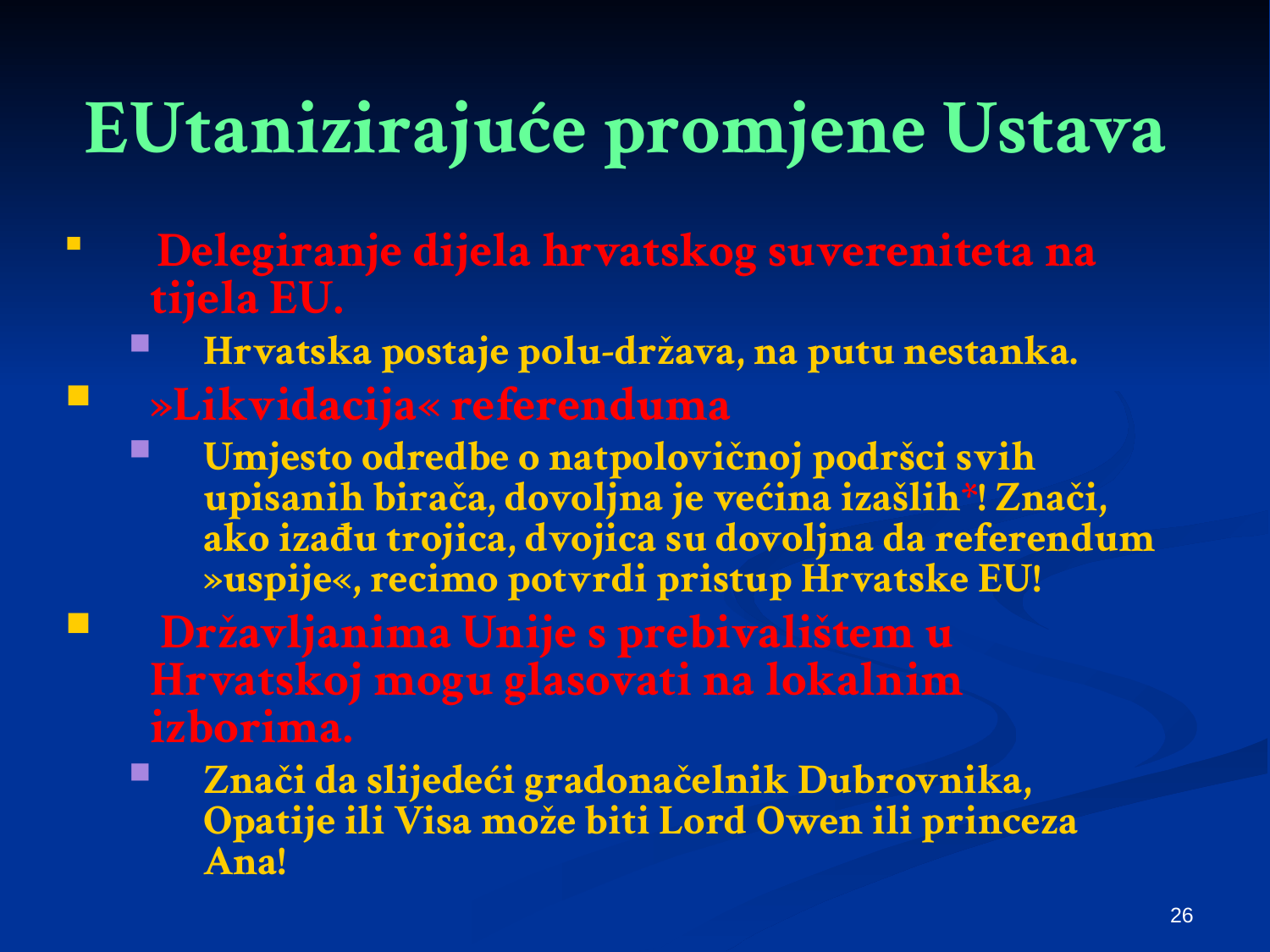

# EUtanizirajuće promjene Ustava
 Delegiranje dijela hrvatskog suvereniteta na tijela EU.
Hrvatska postaje polu-država, na putu nestanka.
»Likvidacija« referenduma
Umjesto odredbe o natpolovičnoj podršci svih upisanih birača, dovoljna je većina izašlih*! Znači, ako izađu trojica, dvojica su dovoljna da referendum »uspije«, recimo potvrdi pristup Hrvatske EU!
 Državljanima Unije s prebivalištem u Hrvatskoj mogu glasovati na lokalnim izborima.
Znači da slijedeći gradonačelnik Dubrovnika, Opatije ili Visa može biti Lord Owen ili princeza Ana!

26